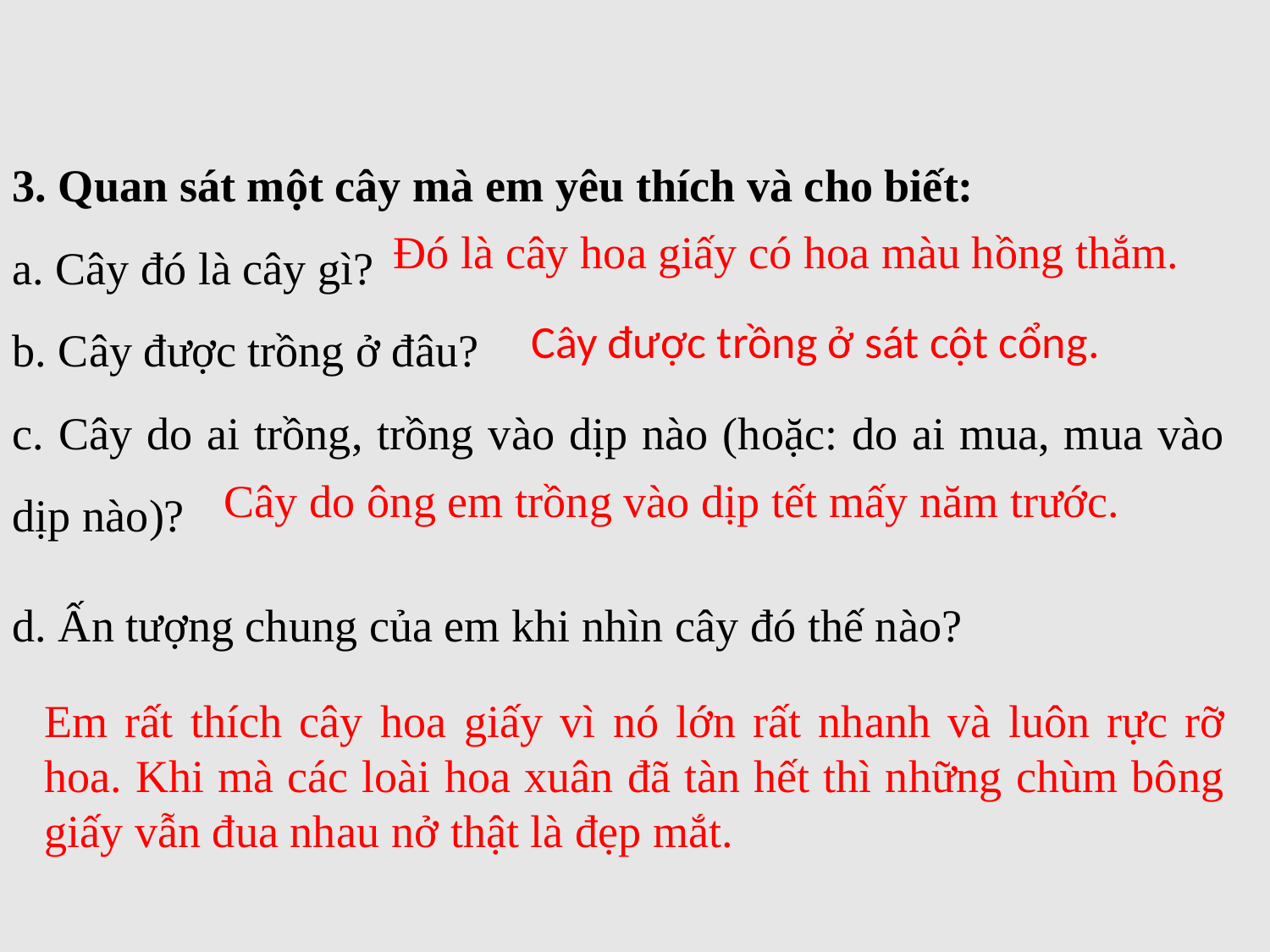

3. Quan sát một cây mà em yêu thích và cho biết:
a. Cây đó là cây gì?
b. Cây được trồng ở đâu?
c. Cây do ai trồng, trồng vào dịp nào (hoặc: do ai mua, mua vào dịp nào)?
d. Ấn tượng chung của em khi nhìn cây đó thế nào?
Đó là cây hoa giấy có hoa màu hồng thắm.
Cây được trồng ở sát cột cổng.
Cây do ông em trồng vào dịp tết mấy năm trước.
Em rất thích cây hoa giấy vì nó lớn rất nhanh và luôn rực rỡ hoa. Khi mà các loài hoa xuân đã tàn hết thì những chùm bông giấy vẫn đua nhau nở thật là đẹp mắt.